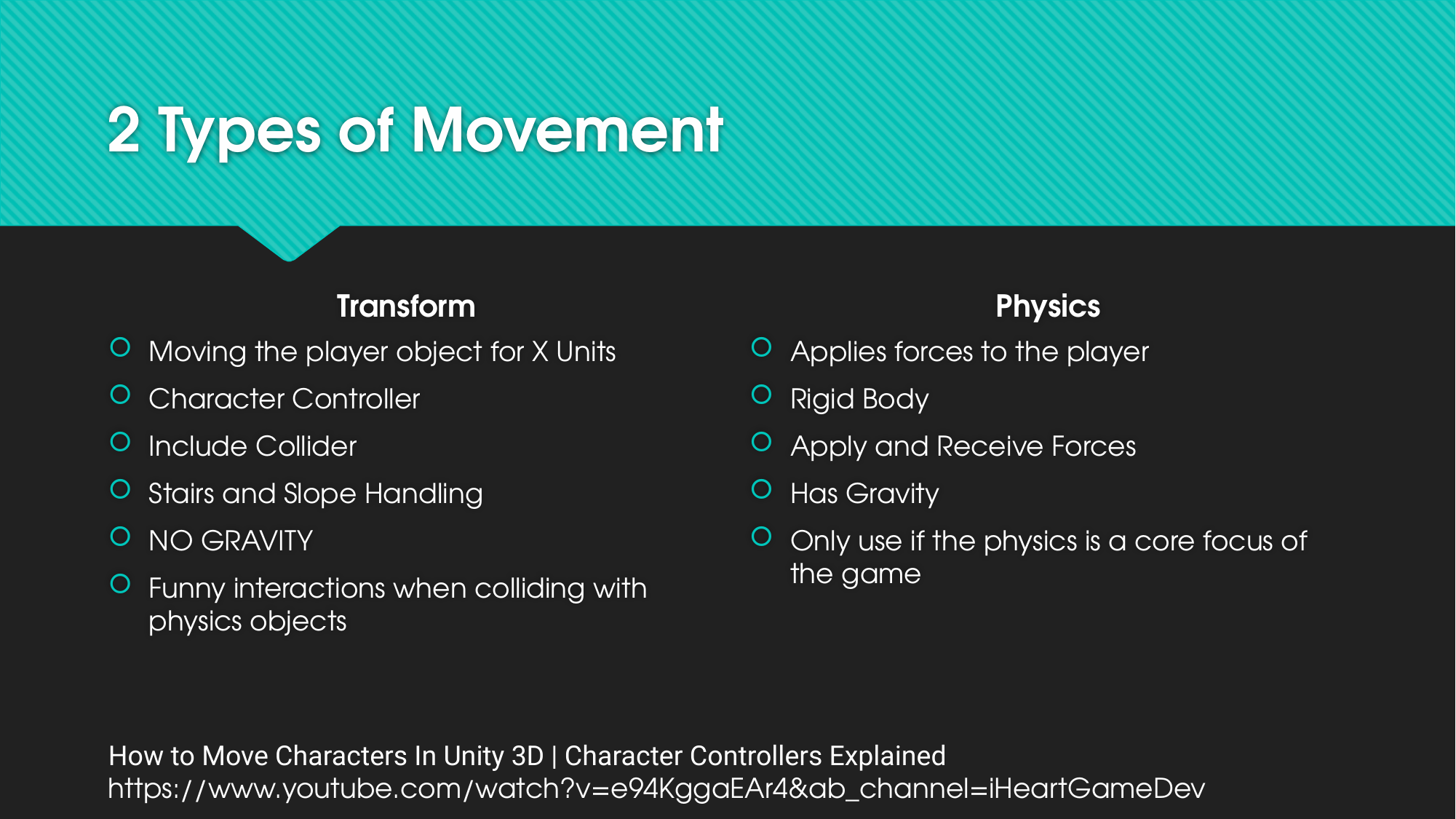

# 2 Types of Movement
Transform
Physics
Moving the player object for X Units
Character Controller
Include Collider
Stairs and Slope Handling
NO GRAVITY
Funny interactions when colliding with physics objects

Applies forces to the player
Rigid Body
Apply and Receive Forces
Has Gravity
Only use if the physics is a core focus of the game

How to Move Characters In Unity 3D | Character Controllers Explained
https://www.youtube.com/watch?v=e94KggaEAr4&ab_channel=iHeartGameDev